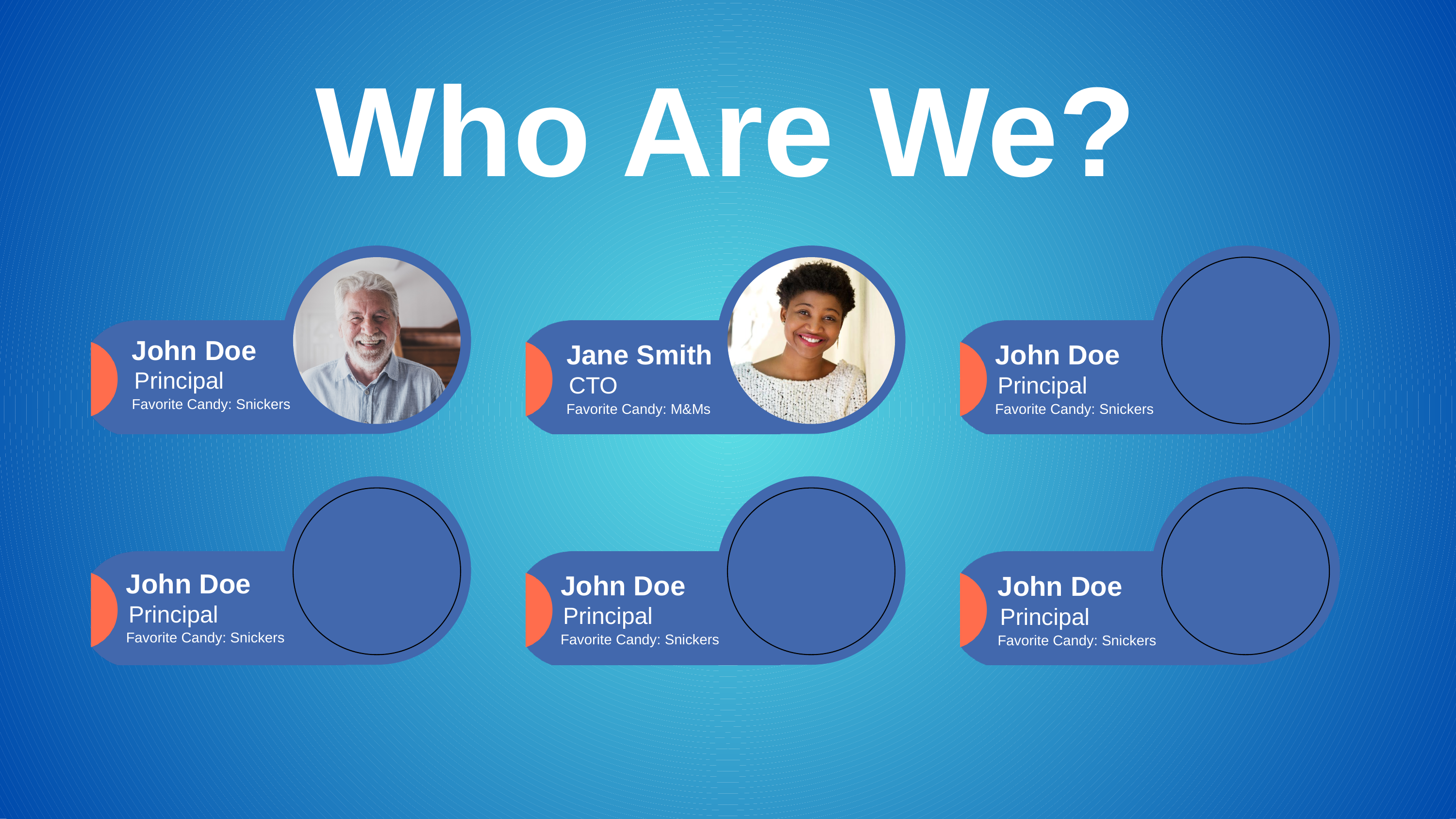

Who Are We?

John Doe
Jane Smith
John Doe
Principal
CTO
Principal
Favorite Candy: Snickers
Favorite Candy: M&Ms
Favorite Candy: Snickers

John Doe
John Doe
John Doe
Principal
Principal
Principal
Favorite Candy: Snickers
Favorite Candy: Snickers
Favorite Candy: Snickers